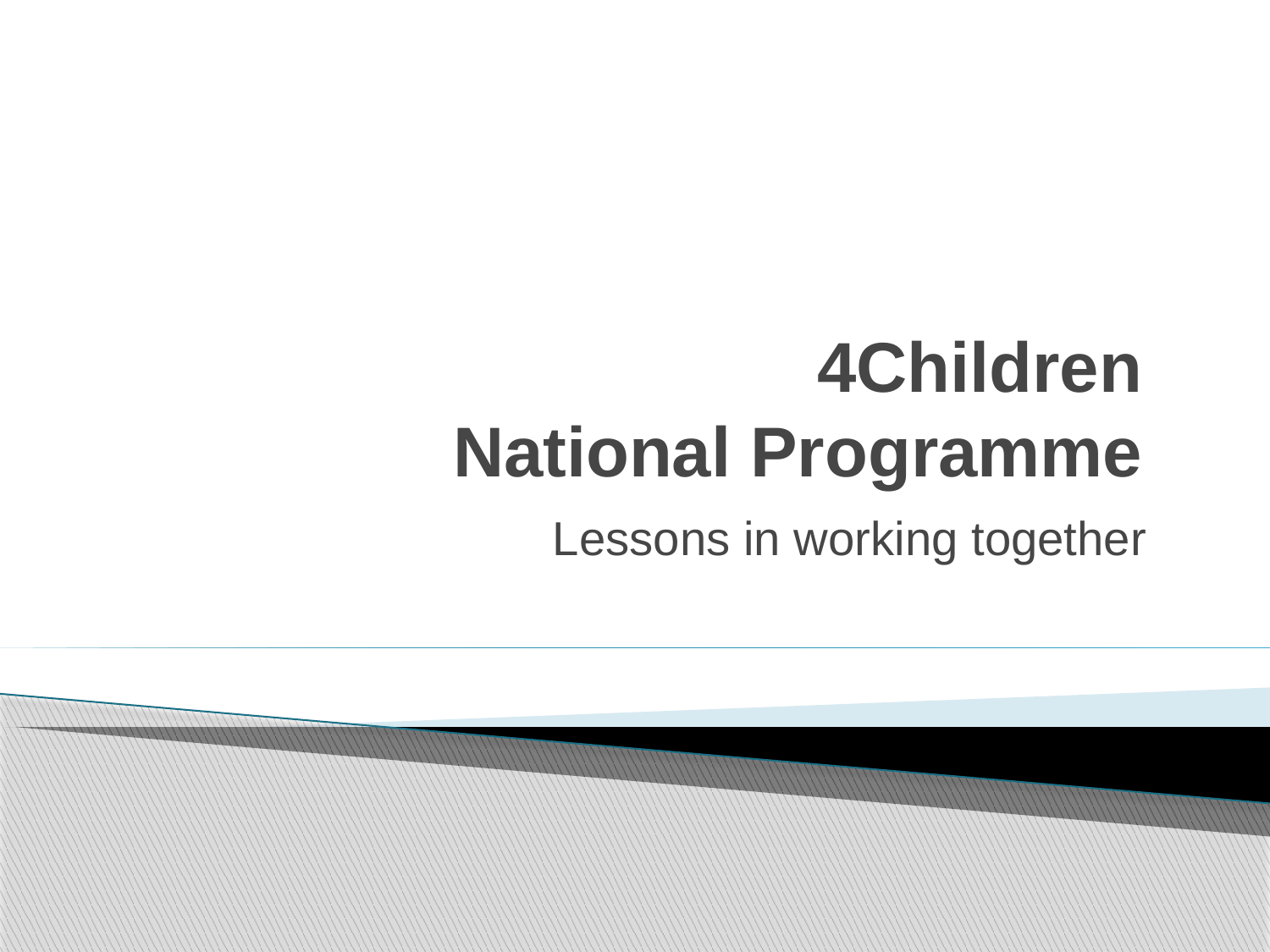

# 4Children National Programme
Lessons in working together